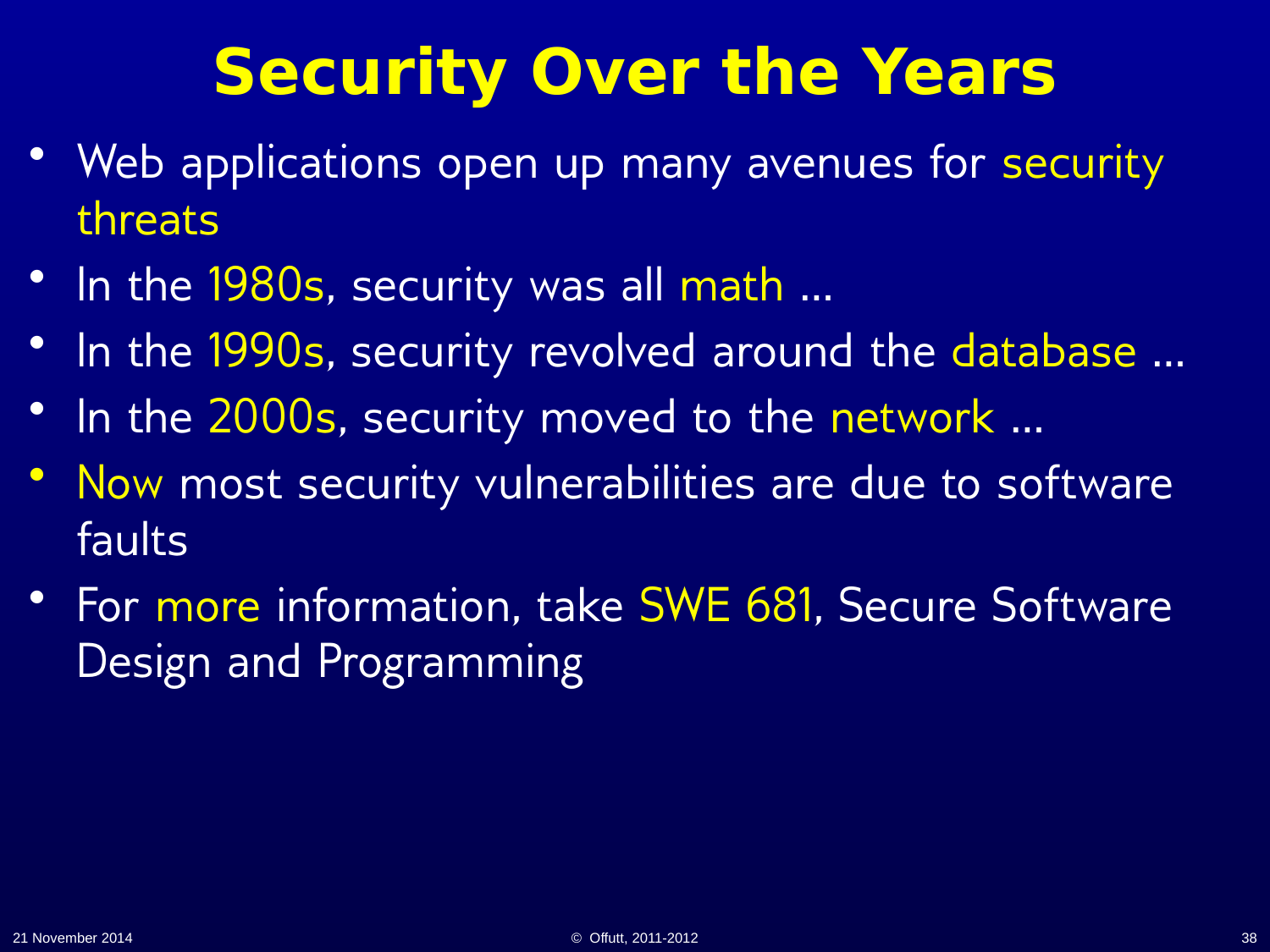

# Security Over the Years
Web applications open up many avenues for security threats
In the 1980s, security was all math …
In the 1990s, security revolved around the database …
In the 2000s, security moved to the network …
Now most security vulnerabilities are due to software faults
For more information, take SWE 681, Secure Software Design and Programming
21 November 2014
©  Offutt, 2011-2012
38